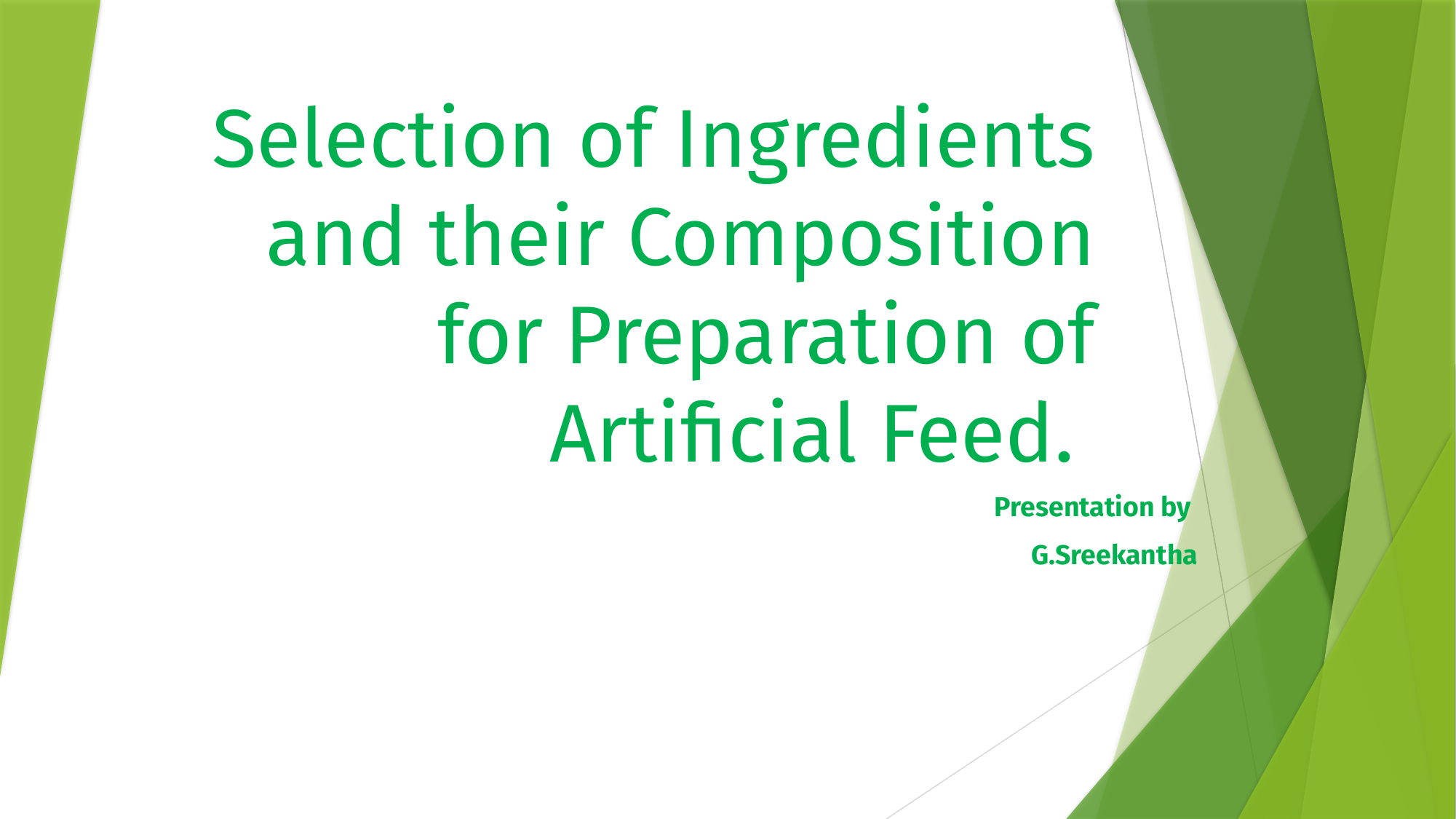

# Selection of Ingredients and their Composition for Preparation of Artificial Feed.
Presentation by
G.Sreekantha